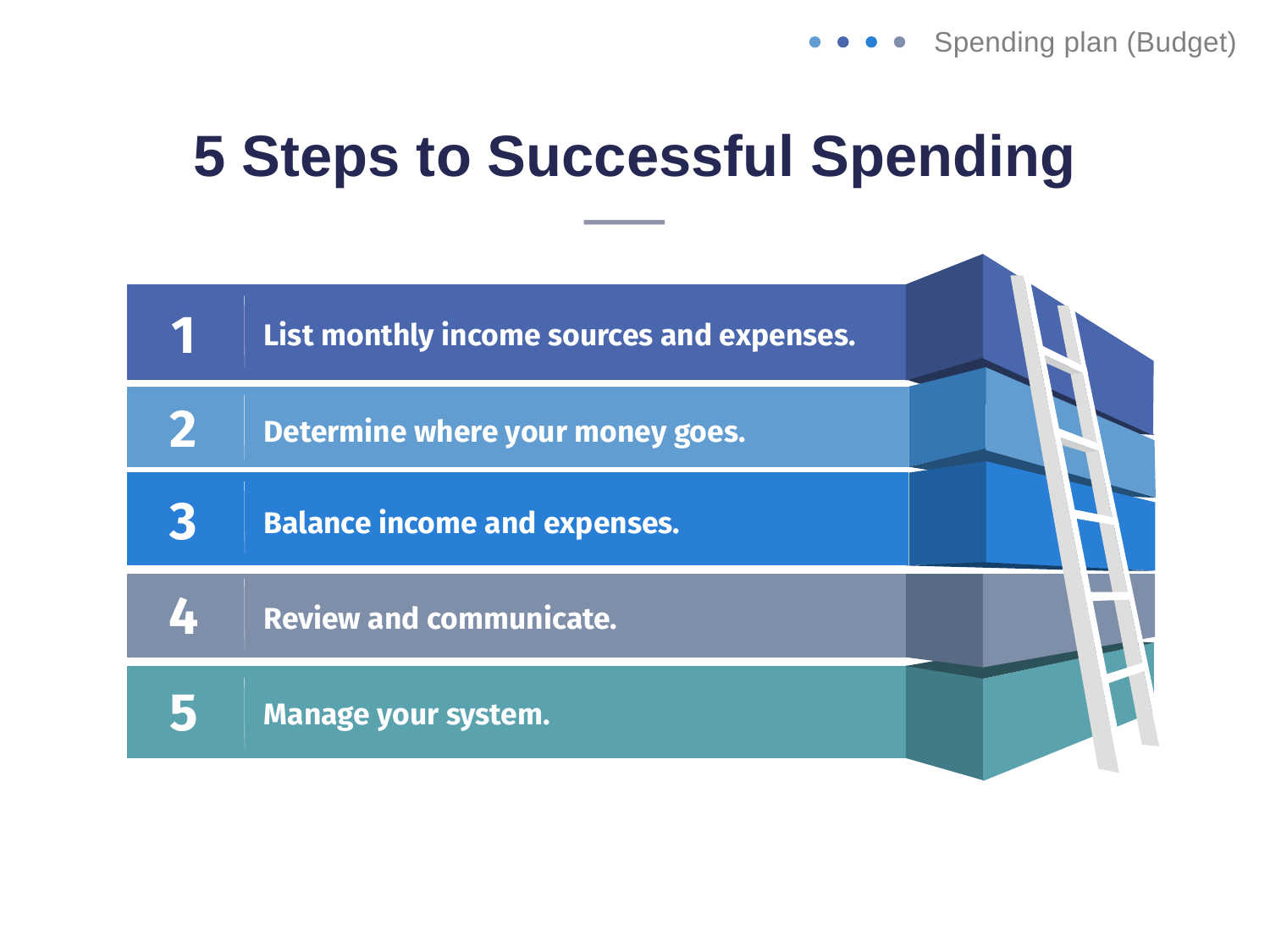

Spending plan (Budget)

5 Steps to Successful Spending

1

List monthly income sources and expenses.

2

Determine where your money goes.

3
Balance income and expenses.

4

Review and communicate.

5

Manage your system.